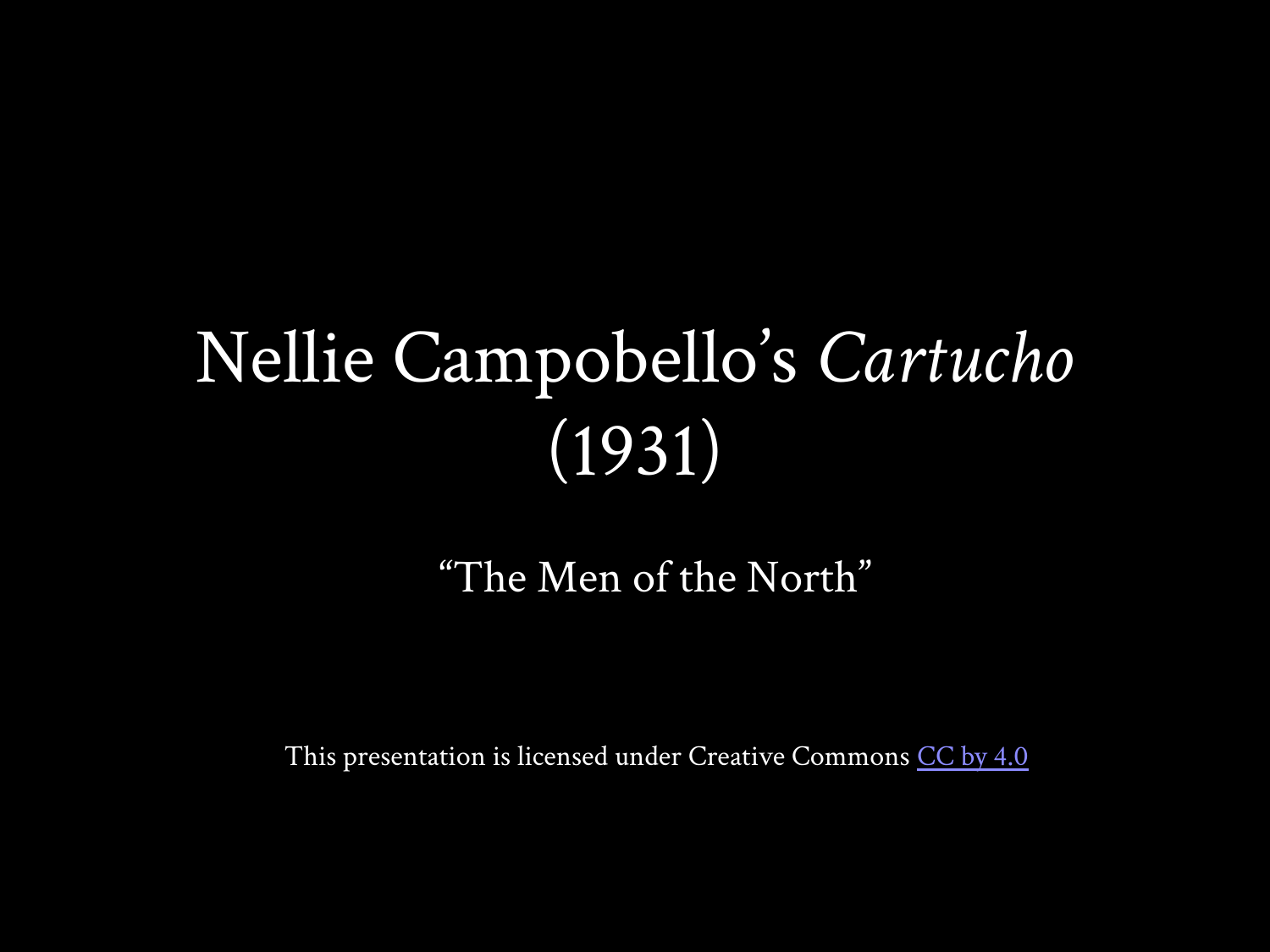

# Nellie Campobello’s Cartucho (1931)
“The Men of the North”

This presentation is licensed under Creative Commons CC by 4.0